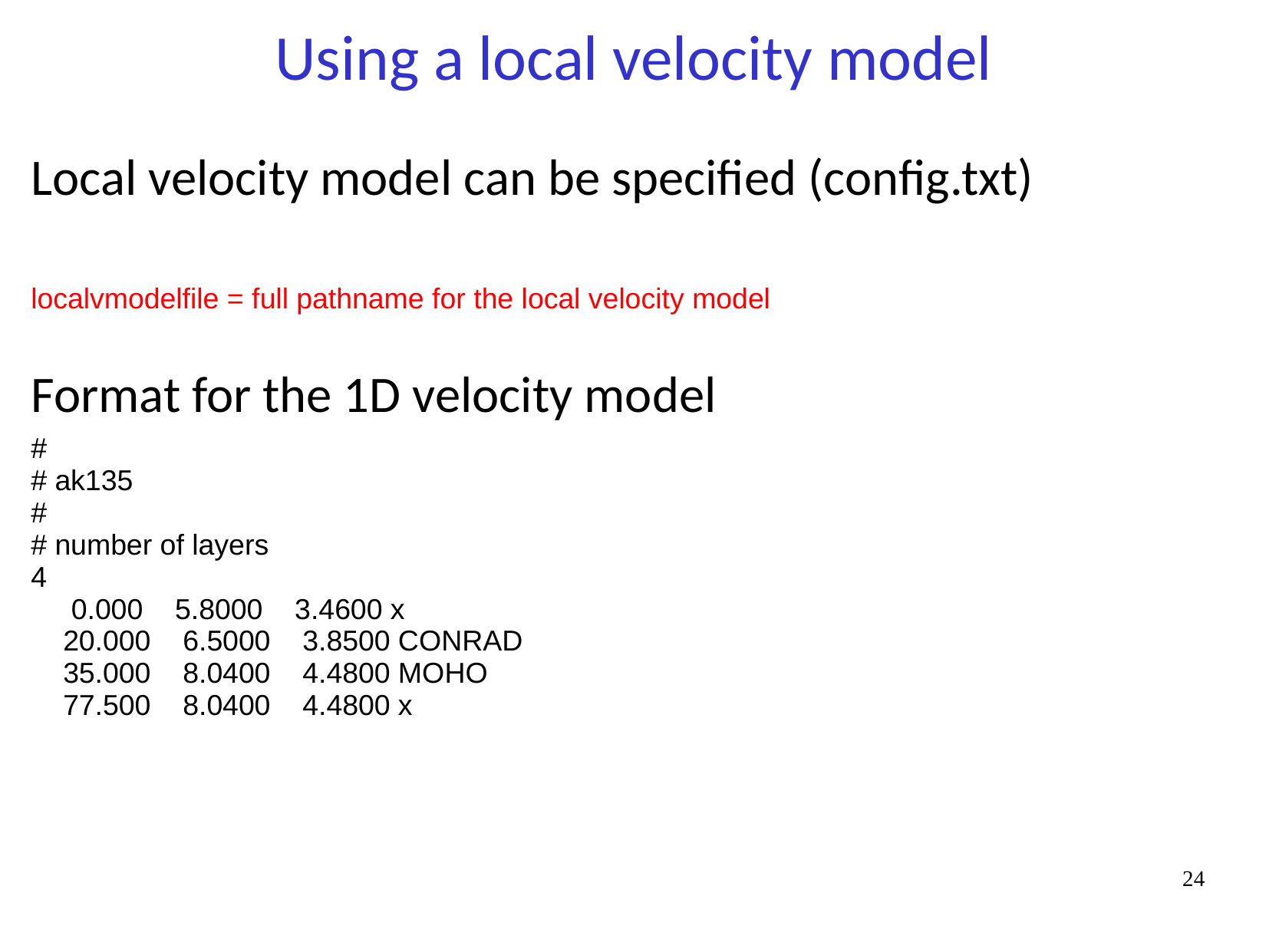

# Using a local velocity model
Local velocity model can be specified (config.txt)

localvmodelfile = full pathname for the local velocity model

Format for the 1D velocity model
#
# ak135
#
# number of layers
4
     0.000    5.8000    3.4600 x
    20.000    6.5000    3.8500 CONRAD
    35.000    8.0400    4.4800 MOHO
    77.500    8.0400    4.4800 x
24